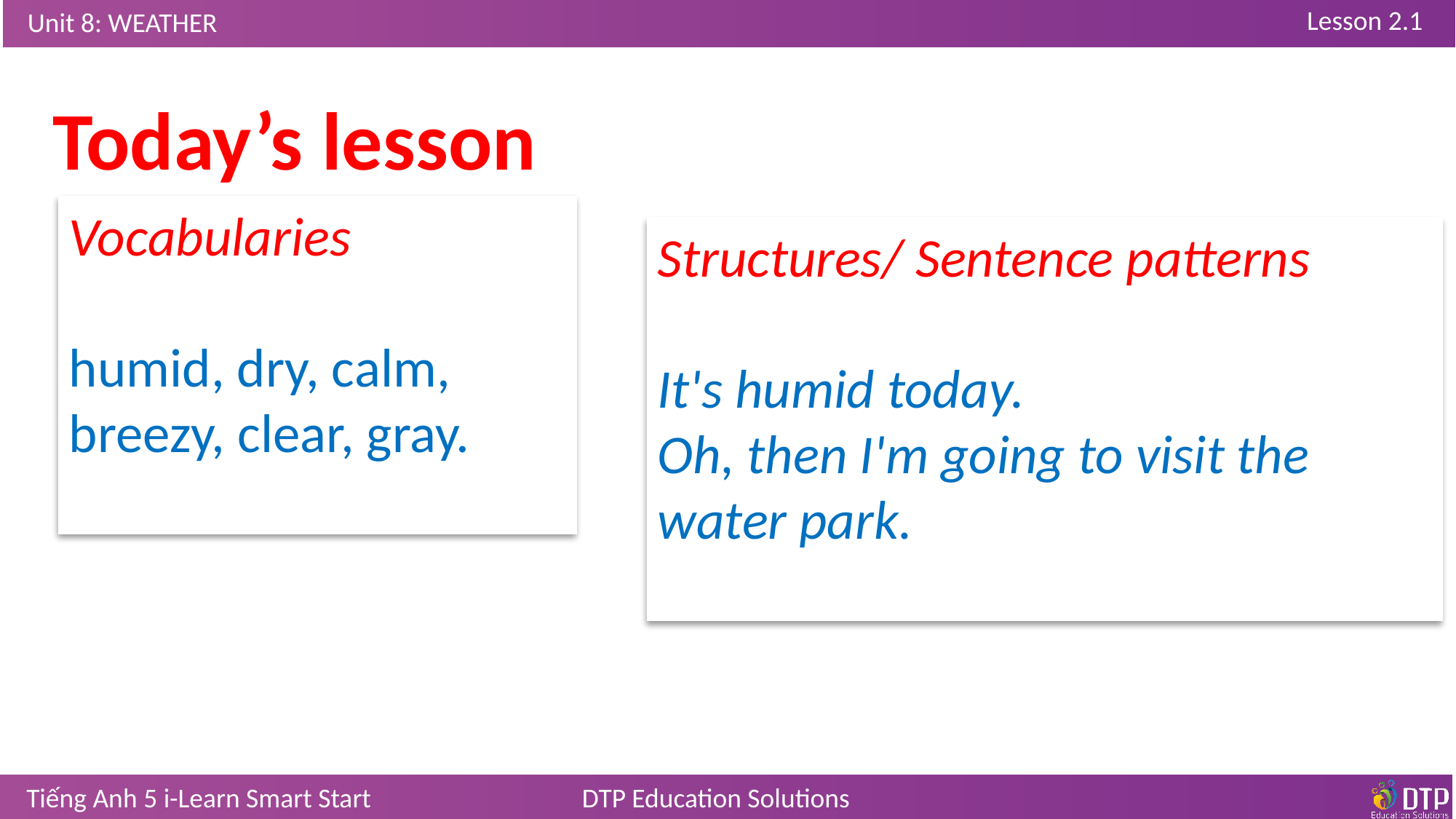

Today’s lesson
Vocabularies

humid, dry, calm, breezy, clear, gray.
Structures/ Sentence patterns

It's humid today.
Oh, then I'm going to visit the water park.